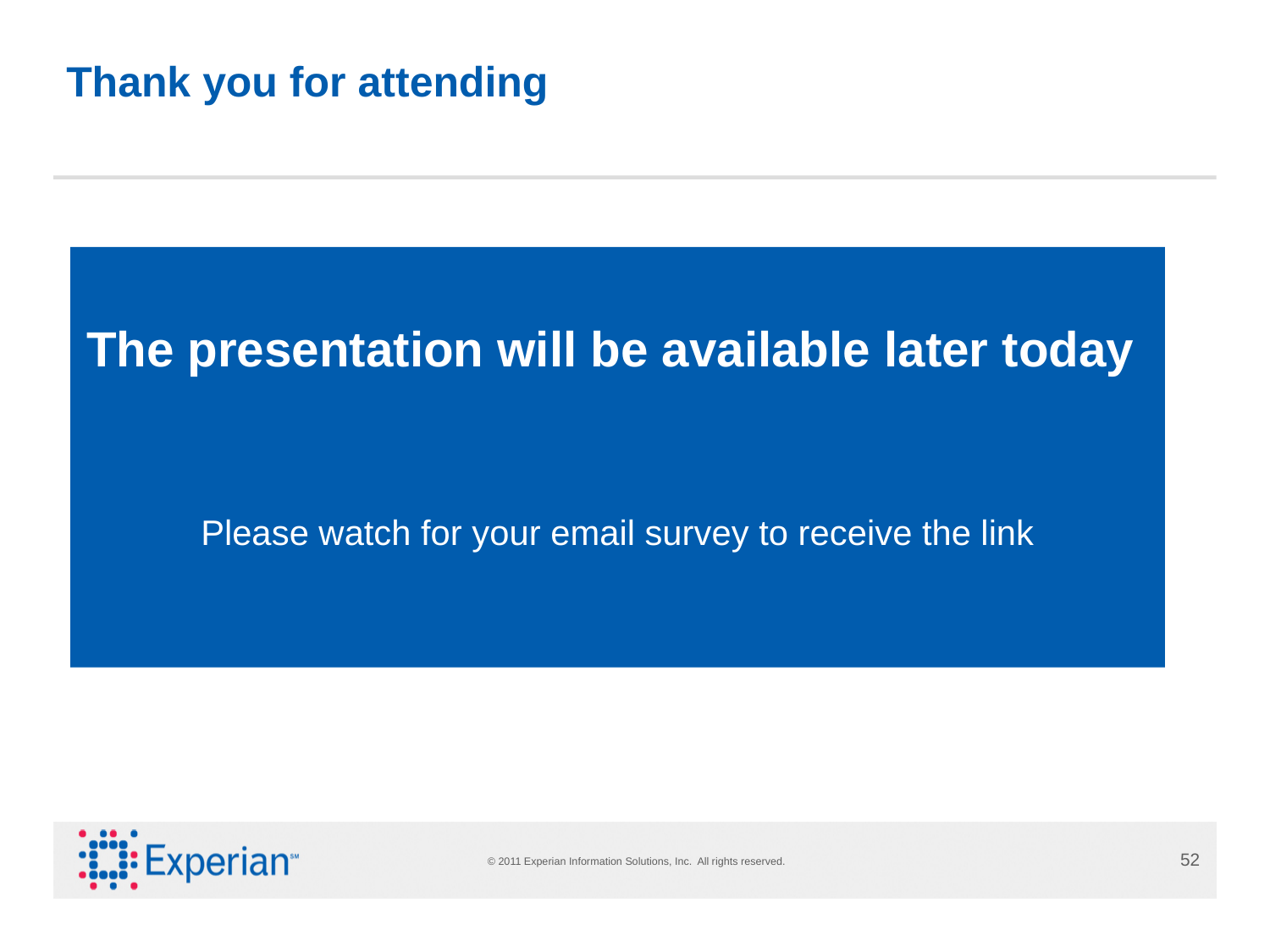

Thank you for attending

The presentation will be available later today

Please watch for your email survey to receive the link